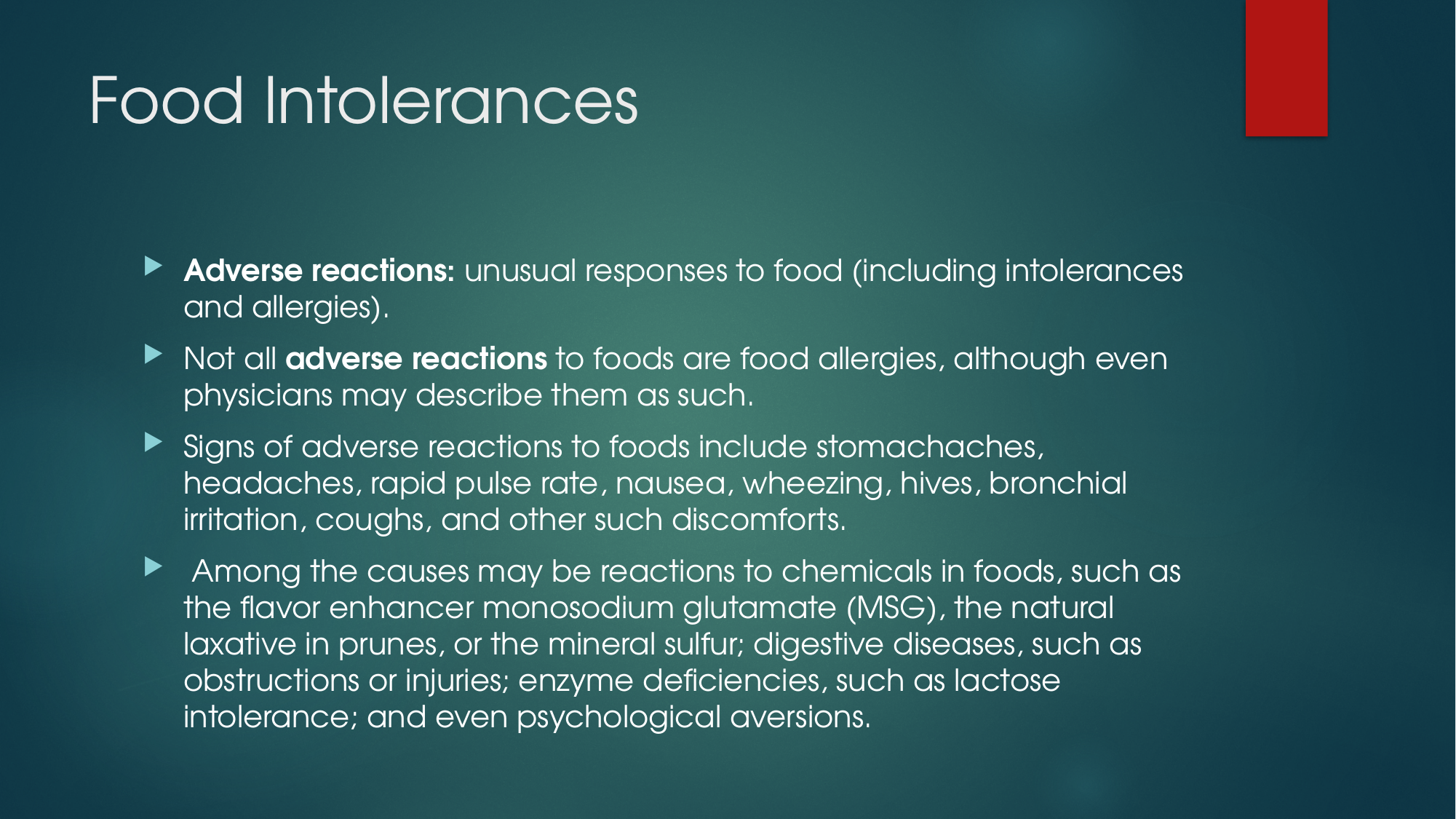

# Food Intolerances
Adverse reactions: unusual responses to food (including intolerances and allergies).
Not all adverse reactions to foods are food allergies, although even physicians may describe them as such.
Signs of adverse reactions to foods include stomachaches, headaches, rapid pulse rate, nausea, wheezing, hives, bronchial irritation, coughs, and other such discomforts.
 Among the causes may be reactions to chemicals in foods, such as the flavor enhancer monosodium glutamate (MSG), the natural laxative in prunes, or the mineral sulfur; digestive diseases, such as obstructions or injuries; enzyme deficiencies, such as lactose intolerance; and even psychological aversions.